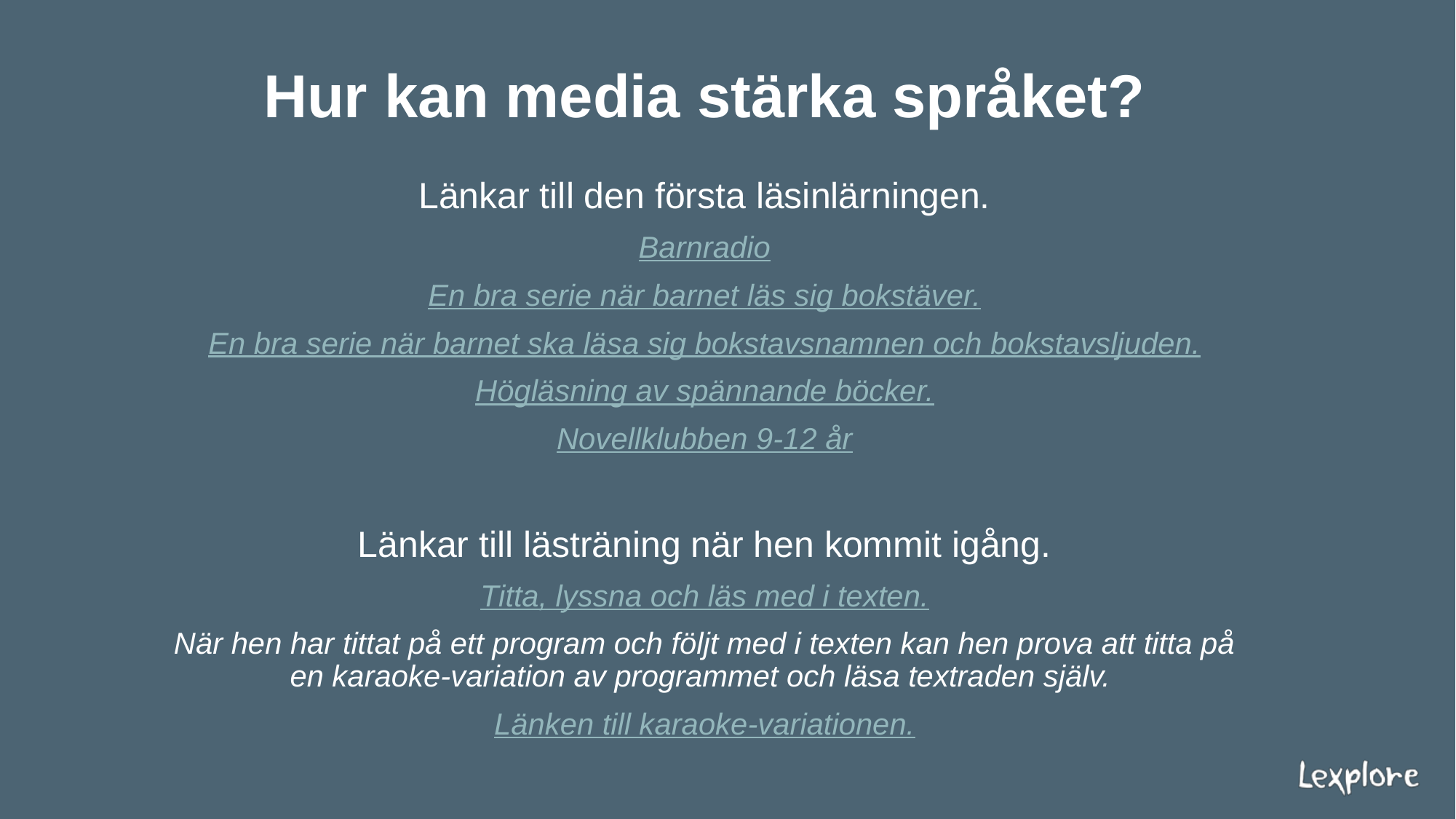

# Hur kan media stärka språket?
Länkar till den första läsinlärningen.
Barnradio
En bra serie när barnet läs sig bokstäver.
En bra serie när barnet ska läsa sig bokstavsnamnen och bokstavsljuden.
Högläsning av spännande böcker.
Novellklubben 9-12 år

Länkar till lästräning när hen kommit igång.
 Titta, lyssna och läs med i texten.
När hen har tittat på ett program och följt med i texten kan hen prova att titta på en karaoke-variation av programmet och läsa textraden själv.
Länken till karaoke-variationen.